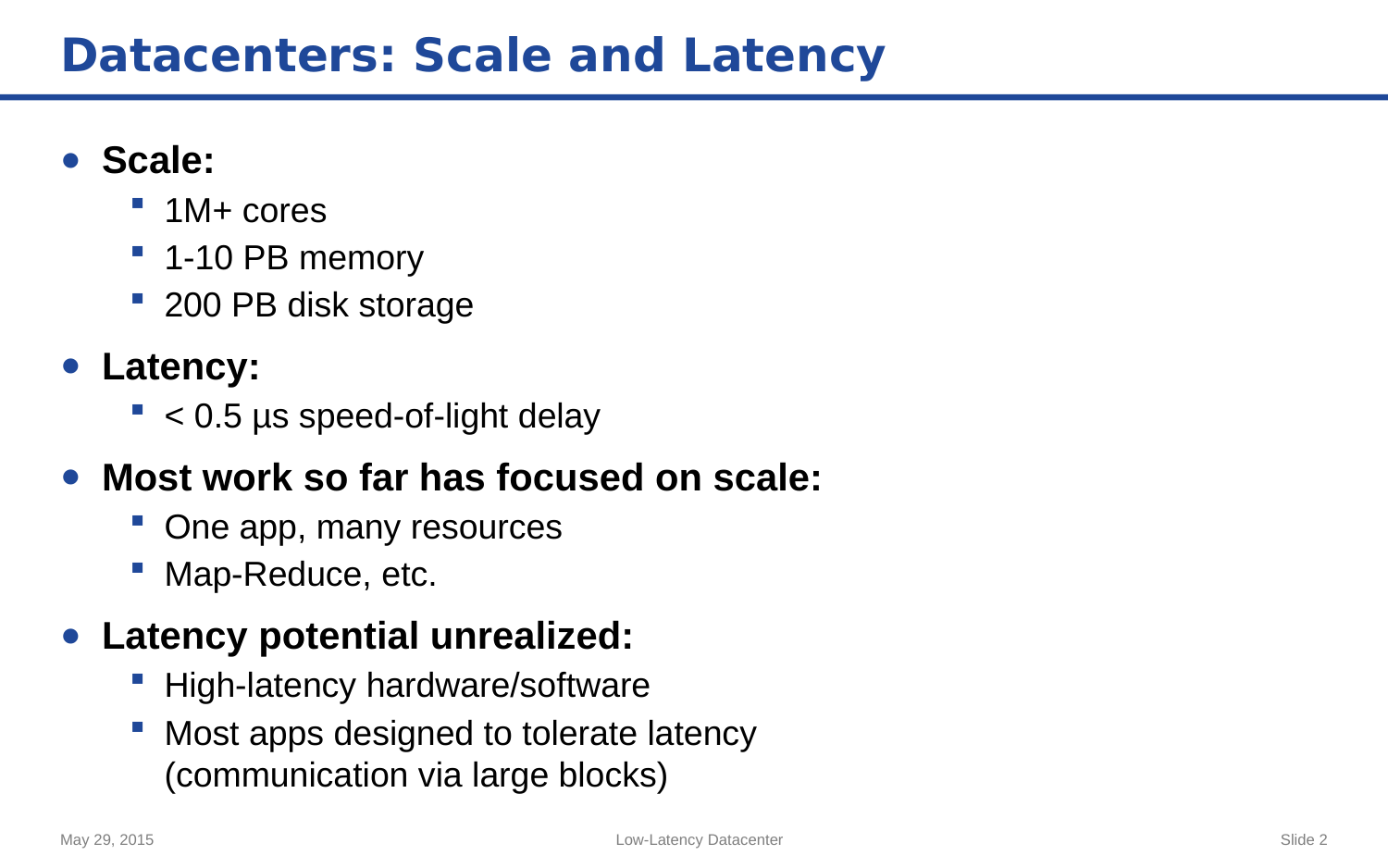

# Datacenters: Scale and Latency
Scale:
1M+ cores
1-10 PB memory
200 PB disk storage
Latency:
< 0.5 µs speed-of-light delay
Most work so far has focused on scale:
One app, many resources
Map-Reduce, etc.
Latency potential unrealized:
High-latency hardware/software
Most apps designed to tolerate latency
(communication via large blocks)

May 29, 2015
Low-Latency Datacenter
Slide 2